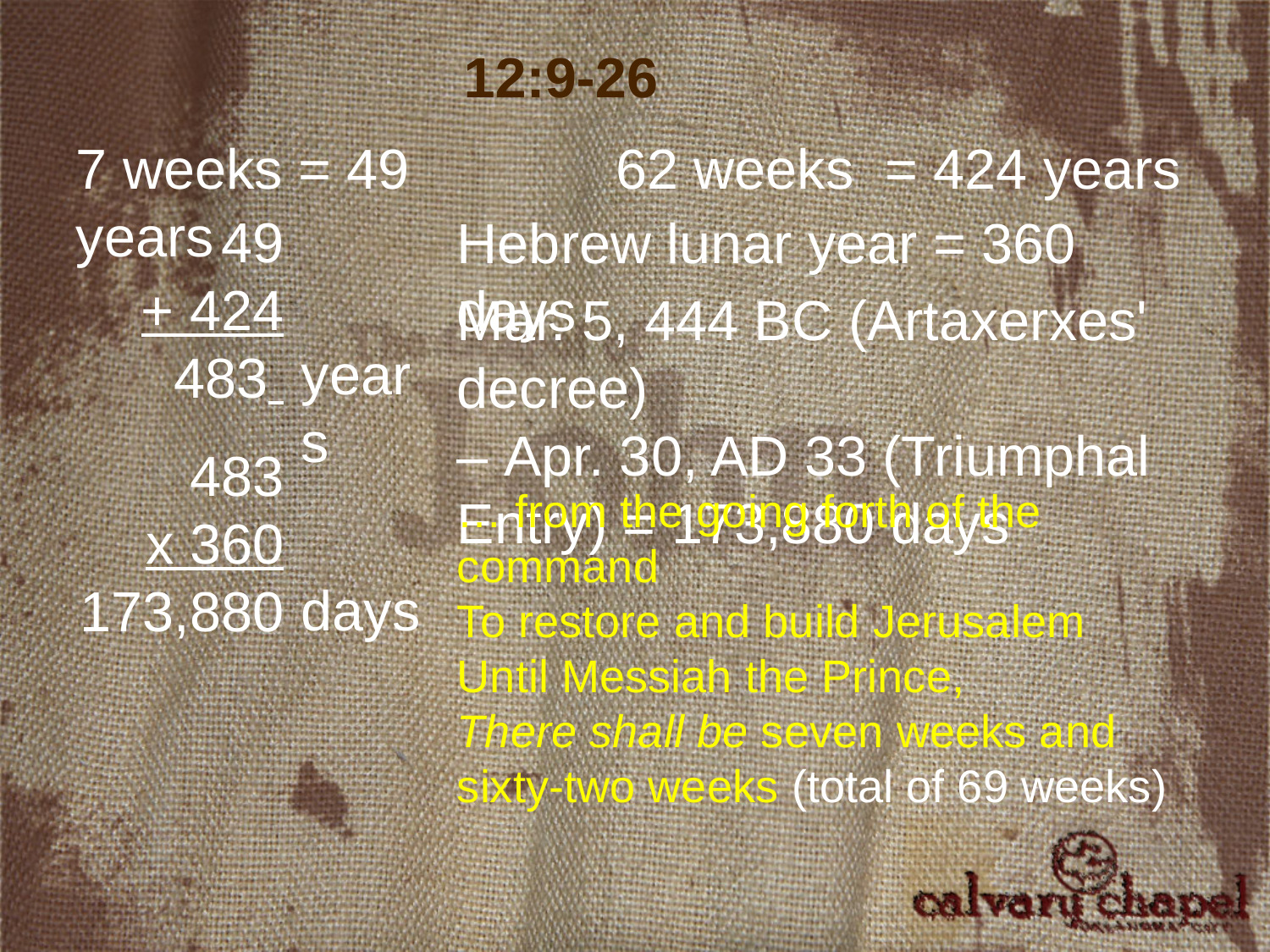

12:9-26
7 weeks = 49 years
62 weeks  = 424 years
49
+ 424
483

Hebrew lunar year = 360 days
Mar. 5, 444 BC (Artaxerxes' decree)
– Apr. 30, AD 33 (Triumphal Entry) = 173,880 days
years
483
x 360
173,880
… from the going forth of the command
To restore and build Jerusalem
Until Messiah the Prince,
There shall be seven weeks and sixty-two weeks (total of 69 weeks)
days